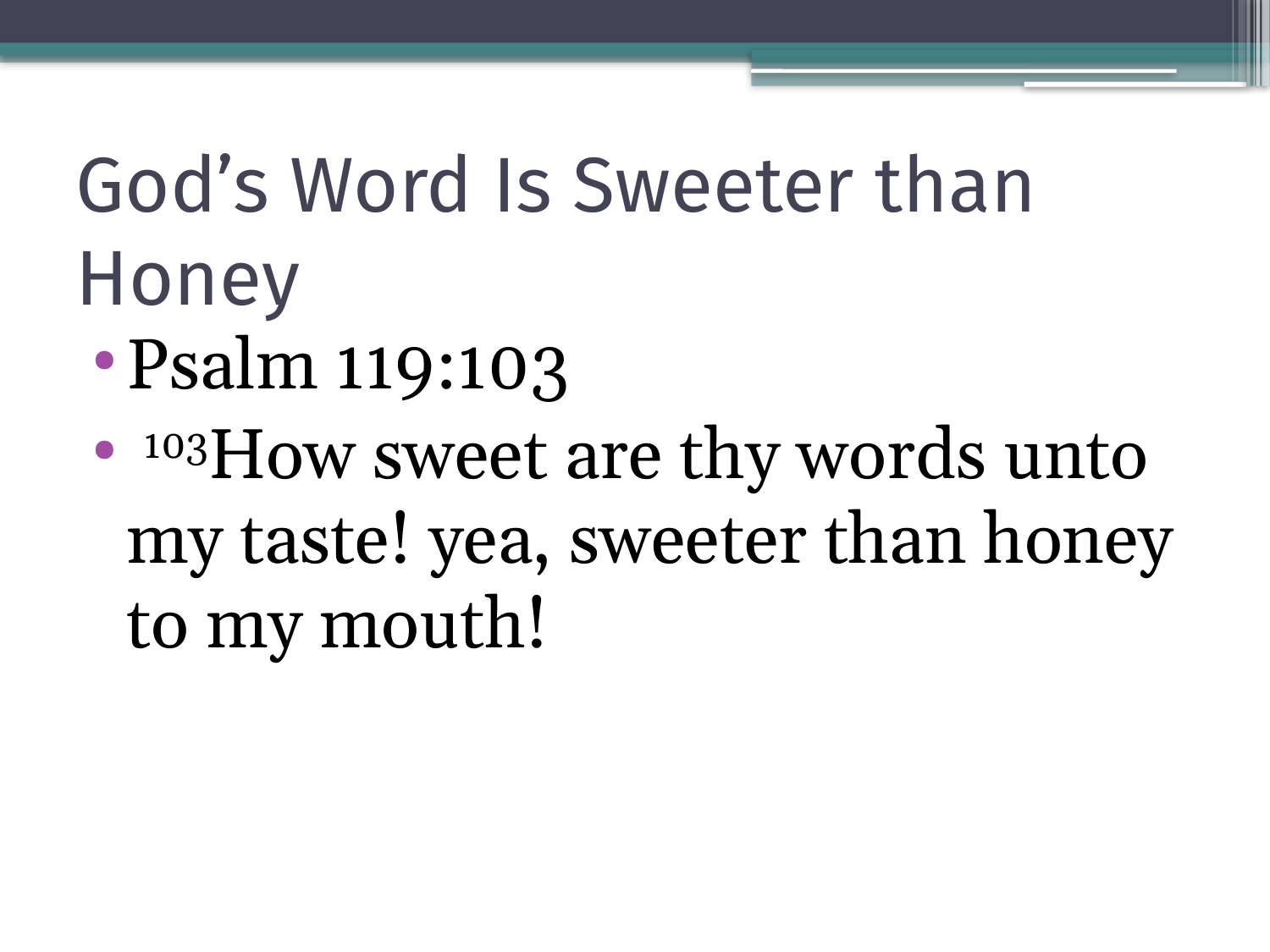

# God’s Word Is Sweeter than Honey
Psalm 119:103
 103How sweet are thy words unto my taste! yea, sweeter than honey to my mouth!